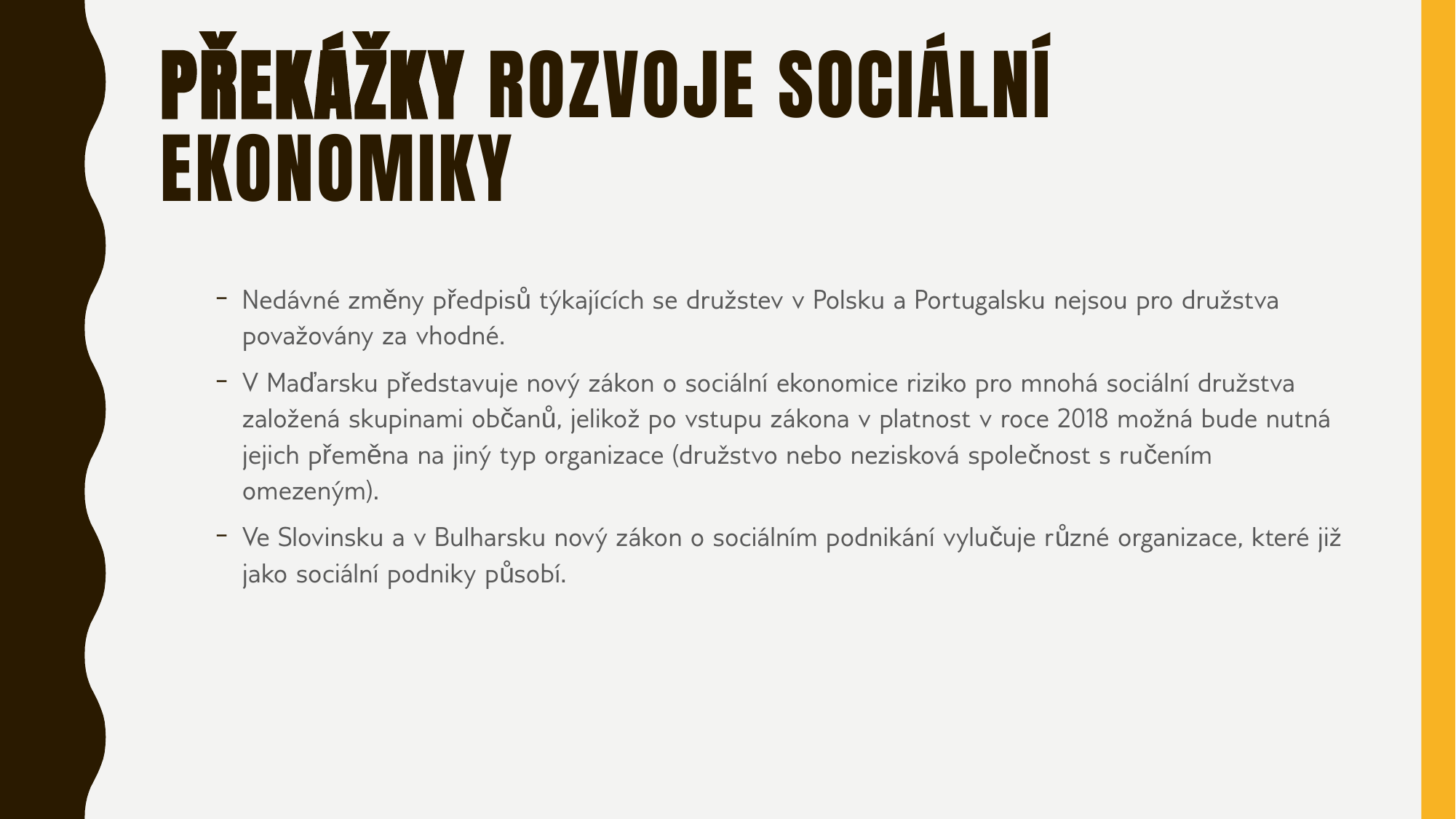

# překážky rozvoje sociální ekonomiky
Nedávné změny předpisů týkajících se družstev v Polsku a Portugalsku nejsou pro družstva považovány za vhodné.
V Maďarsku představuje nový zákon o sociální ekonomice riziko pro mnohá sociální družstva založená skupinami občanů, jelikož po vstupu zákona v platnost v roce 2018 možná bude nutná jejich přeměna na jiný typ organizace (družstvo nebo nezisková společnost s ručením omezeným).
Ve Slovinsku a v Bulharsku nový zákon o sociálním podnikání vylučuje různé organizace, které již jako sociální podniky působí.